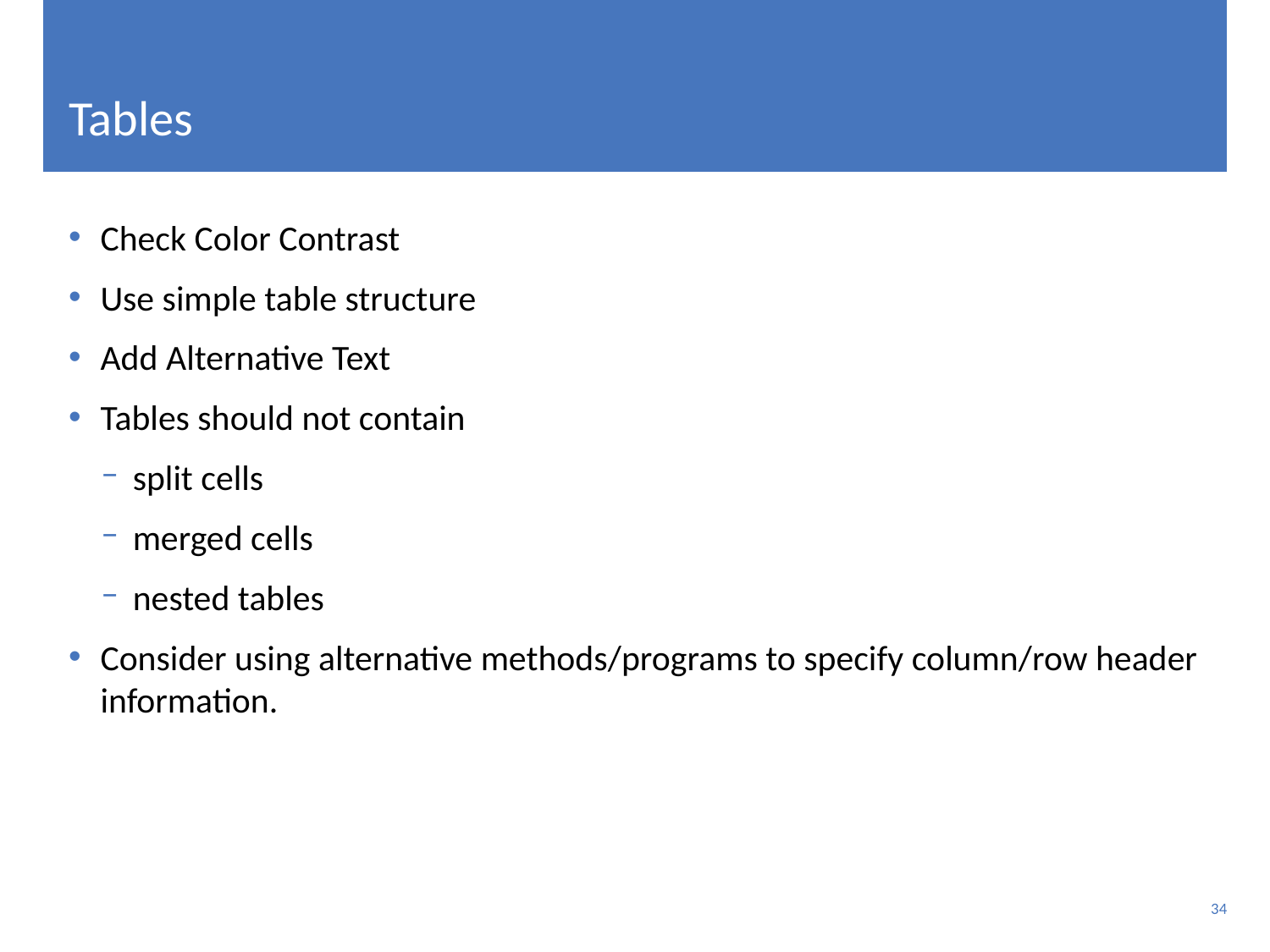

# Tables
Check Color Contrast
Use simple table structure
Add Alternative Text
Tables should not contain
split cells
merged cells
nested tables
Consider using alternative methods/programs to specify column/row header information.